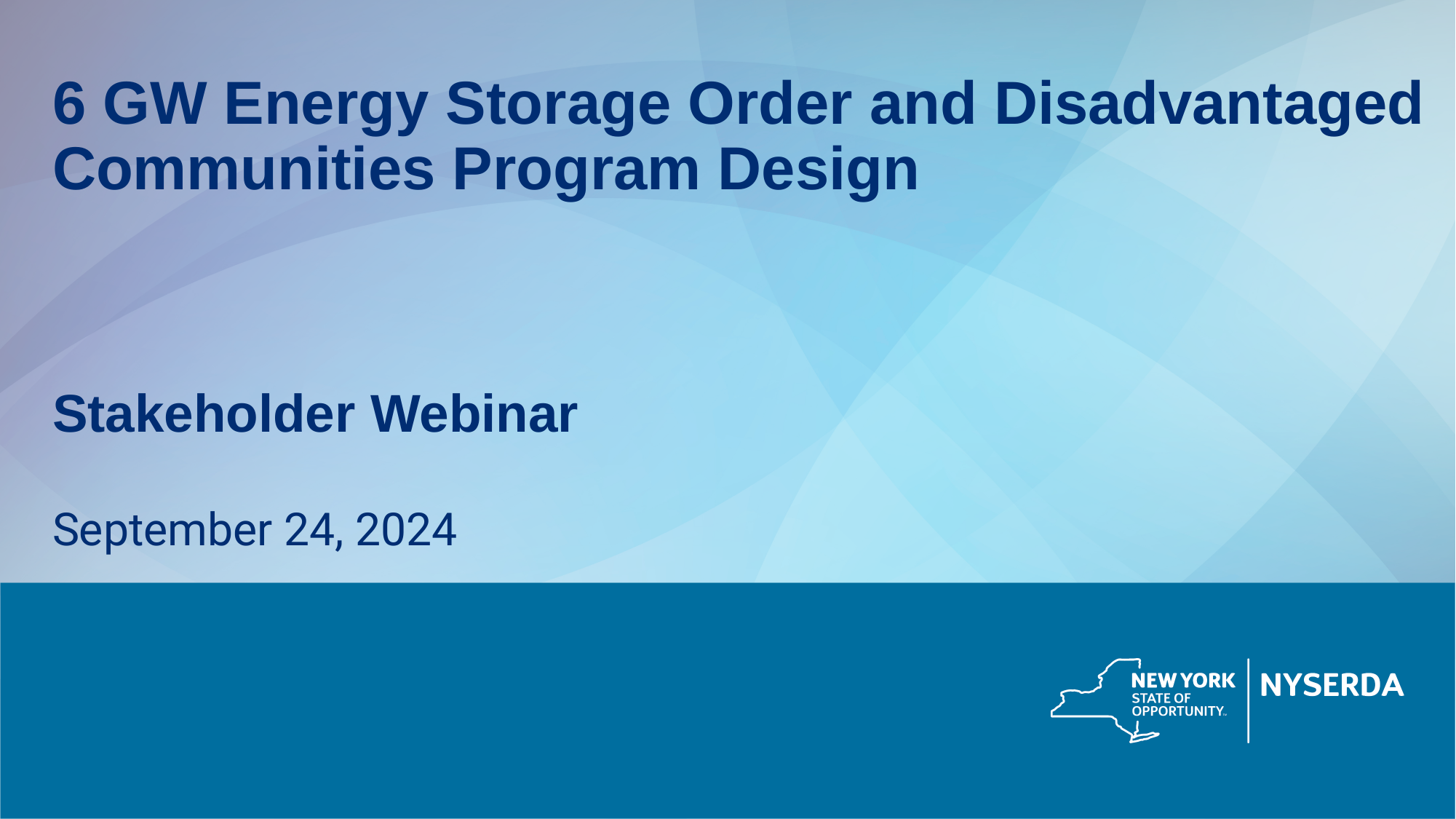

6 GW Energy Storage Order and Disadvantaged Communities Program Design

Stakeholder Webinar

September 24, 2024